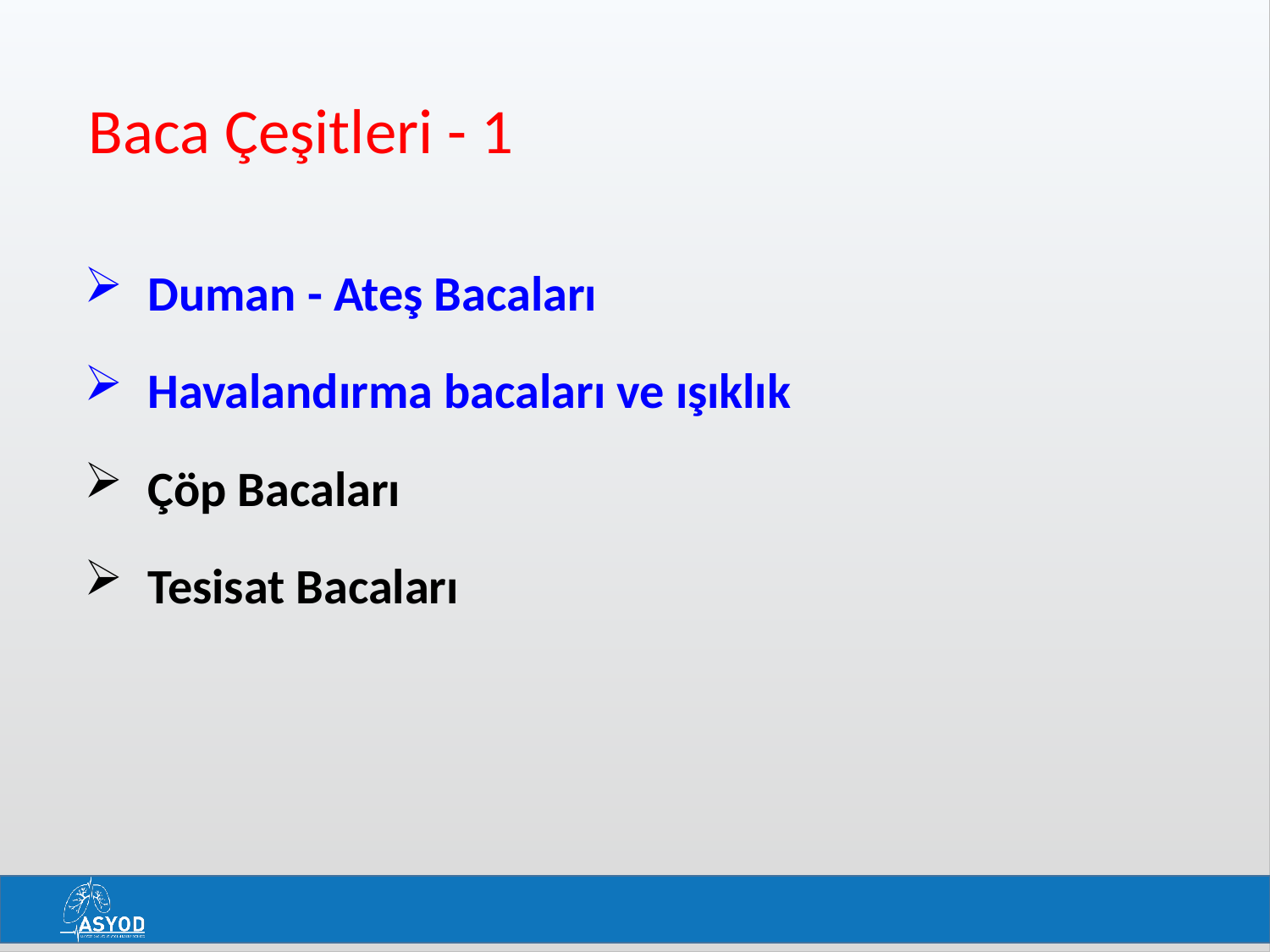

# Baca Çeşitleri - 1
Duman - Ateş Bacaları
Havalandırma bacaları ve ışıklık
Çöp Bacaları
Tesisat Bacaları